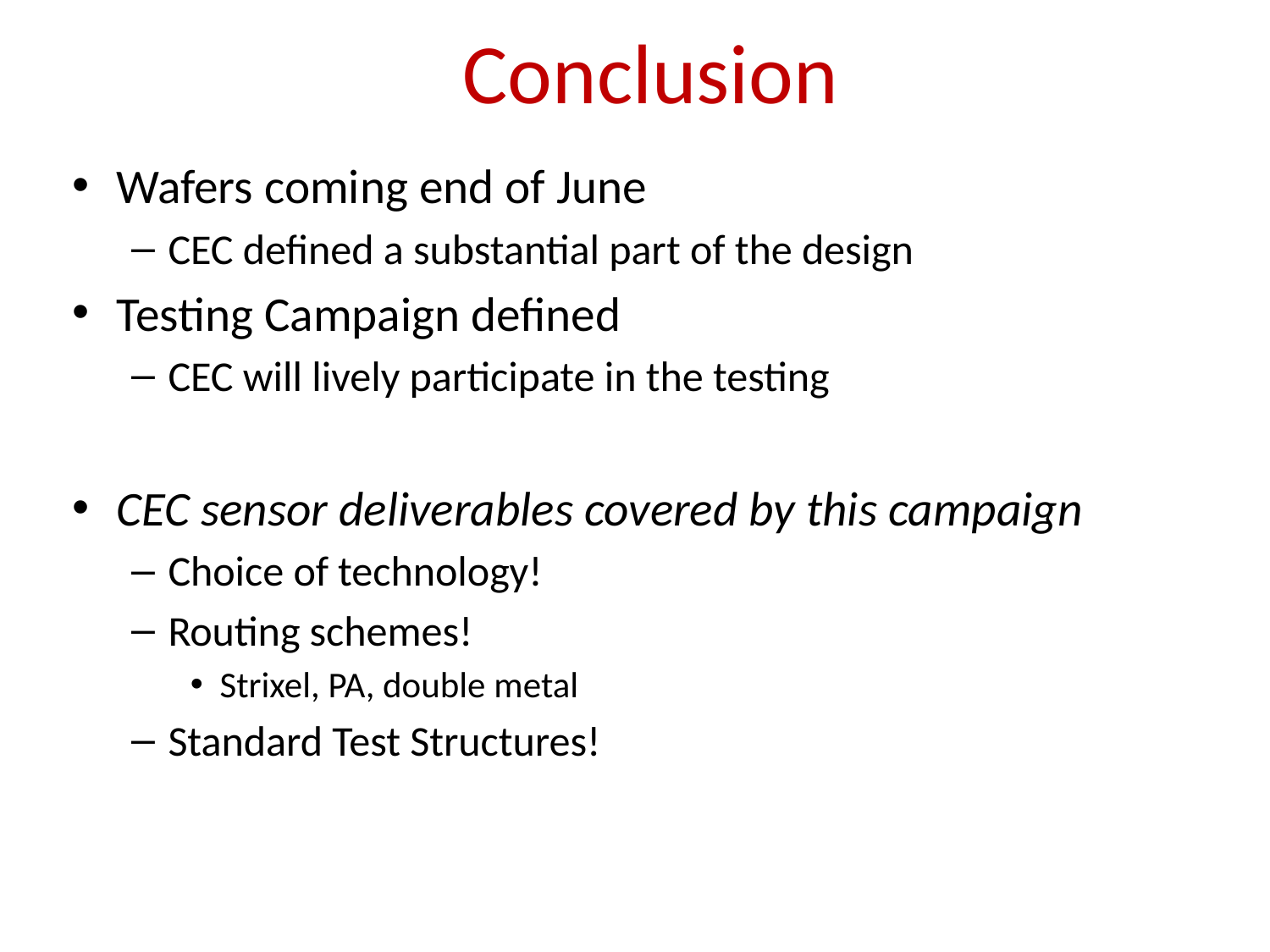

# Conclusion
Wafers coming end of June
CEC defined a substantial part of the design
Testing Campaign defined
CEC will lively participate in the testing

CEC sensor deliverables covered by this campaign
Choice of technology!
Routing schemes!
Strixel, PA, double metal
Standard Test Structures!